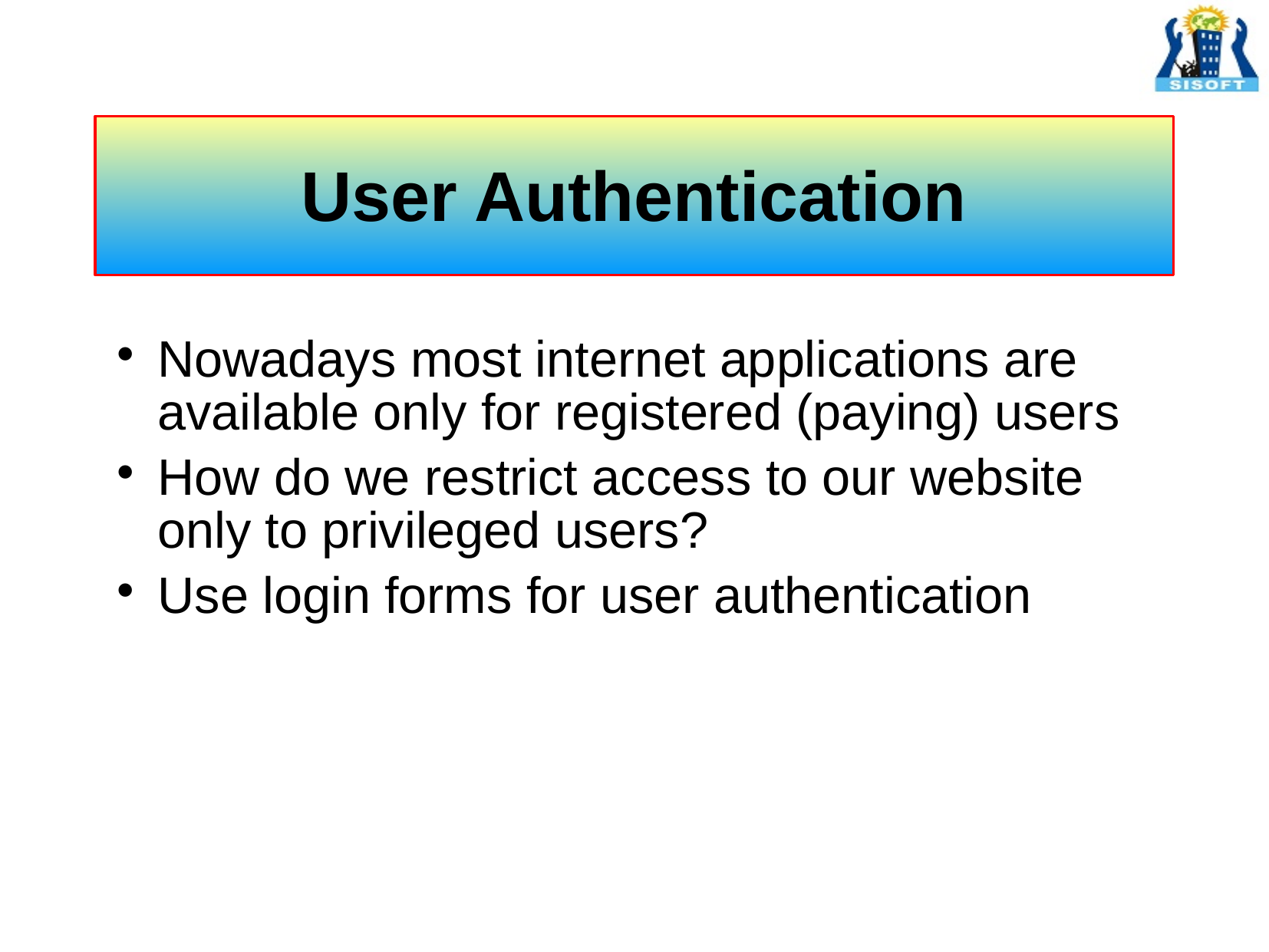

# User Authentication
Nowadays most internet applications are available only for registered (paying) users
How do we restrict access to our website only to privileged users?
Use login forms for user authentication